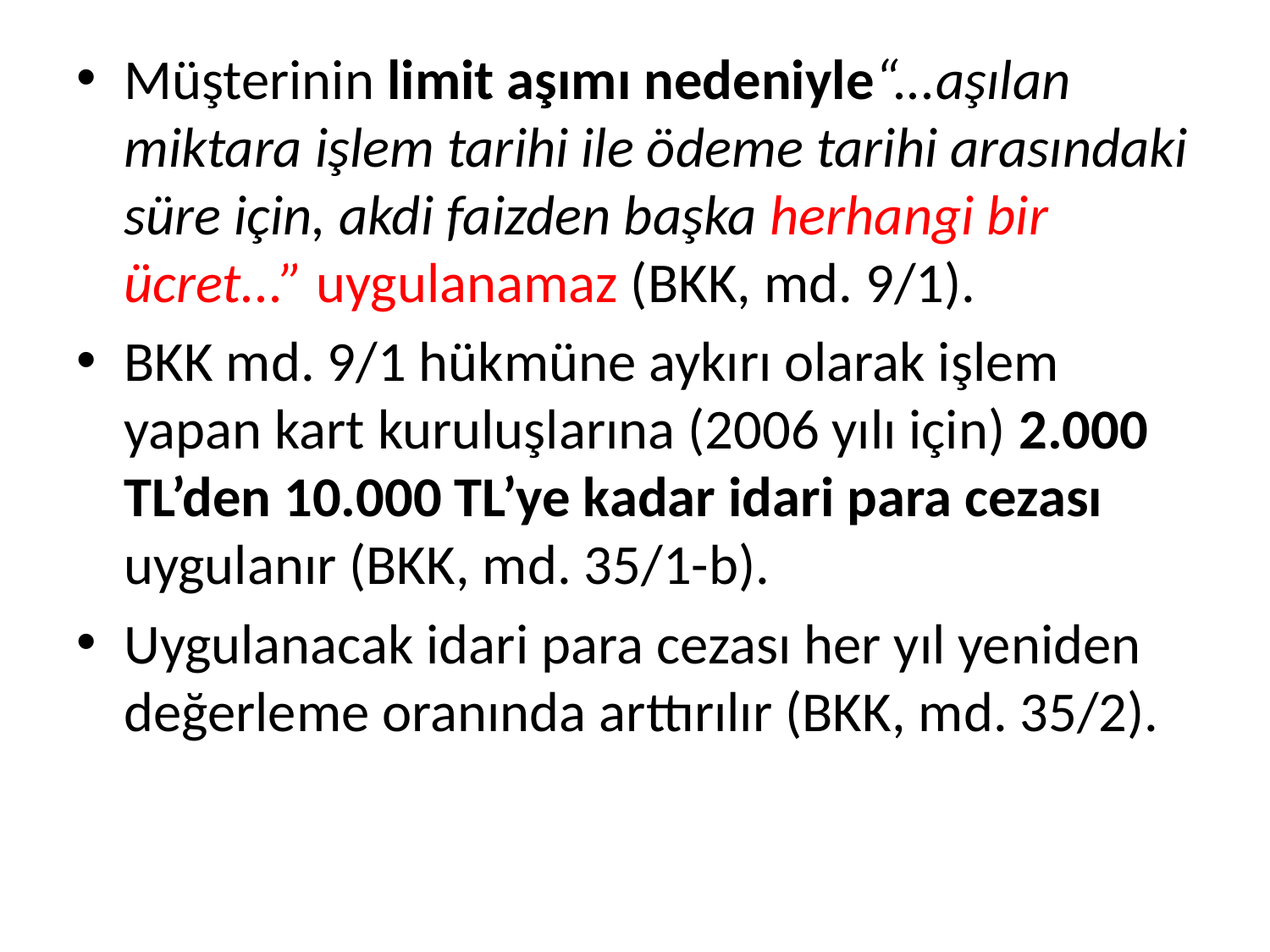

Müşterinin limit aşımı nedeniyle“...aşılan miktara işlem tarihi ile ödeme tarihi arasındaki süre için, akdi faizden başka herhangi bir ücret...” uygulanamaz (BKK, md. 9/1).
BKK md. 9/1 hükmüne aykırı olarak işlem yapan kart kuruluşlarına (2006 yılı için) 2.000 TL’den 10.000 TL’ye kadar idari para cezası uygulanır (BKK, md. 35/1-b).
Uygulanacak idari para cezası her yıl yeniden değerleme oranında arttırılır (BKK, md. 35/2).